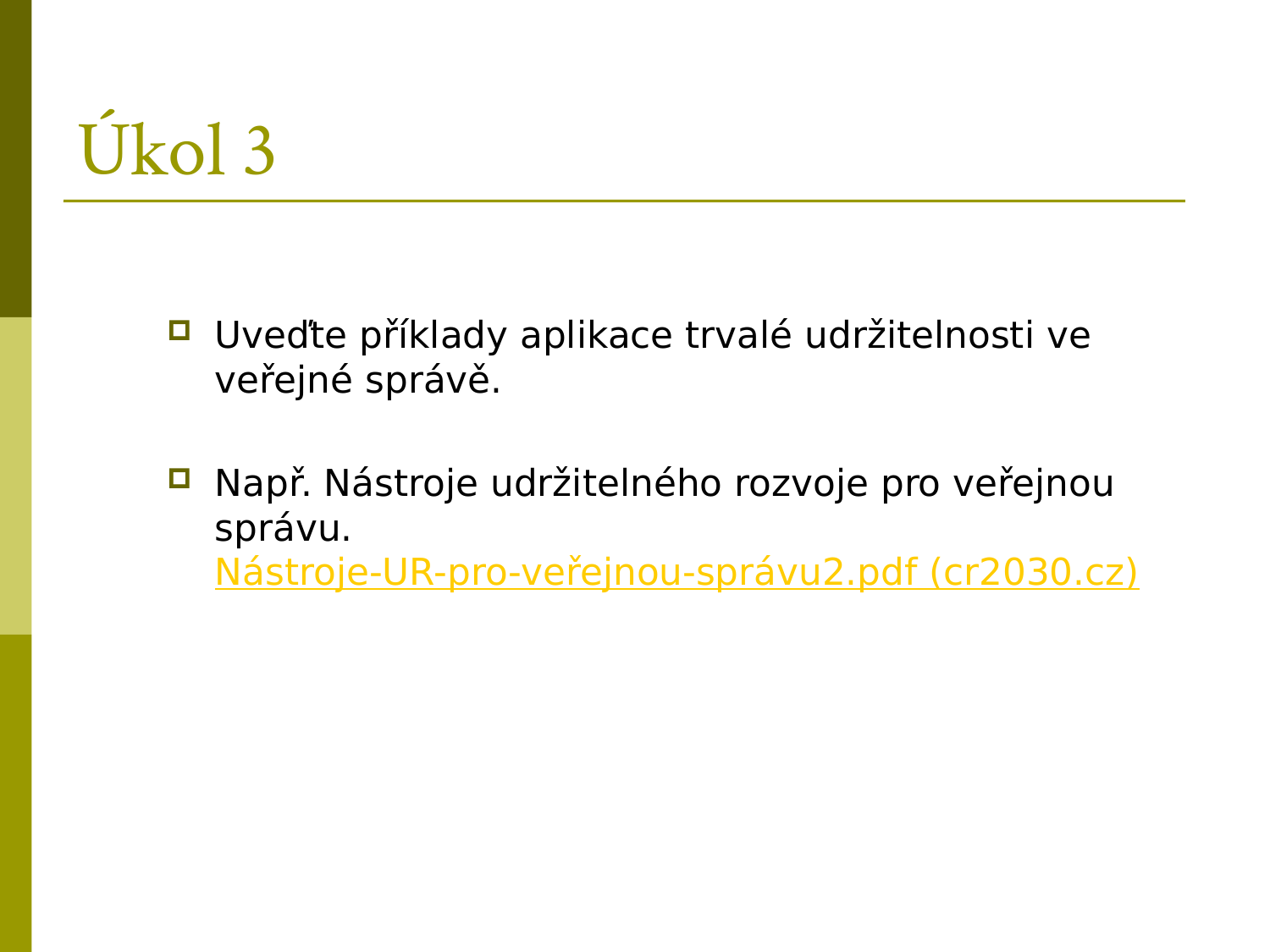

# Úkol 3
Uveďte příklady aplikace trvalé udržitelnosti ve veřejné správě.

Např. Nástroje udržitelného rozvoje pro veřejnou správu. Nástroje-UR-pro-veřejnou-správu2.pdf (cr2030.cz)